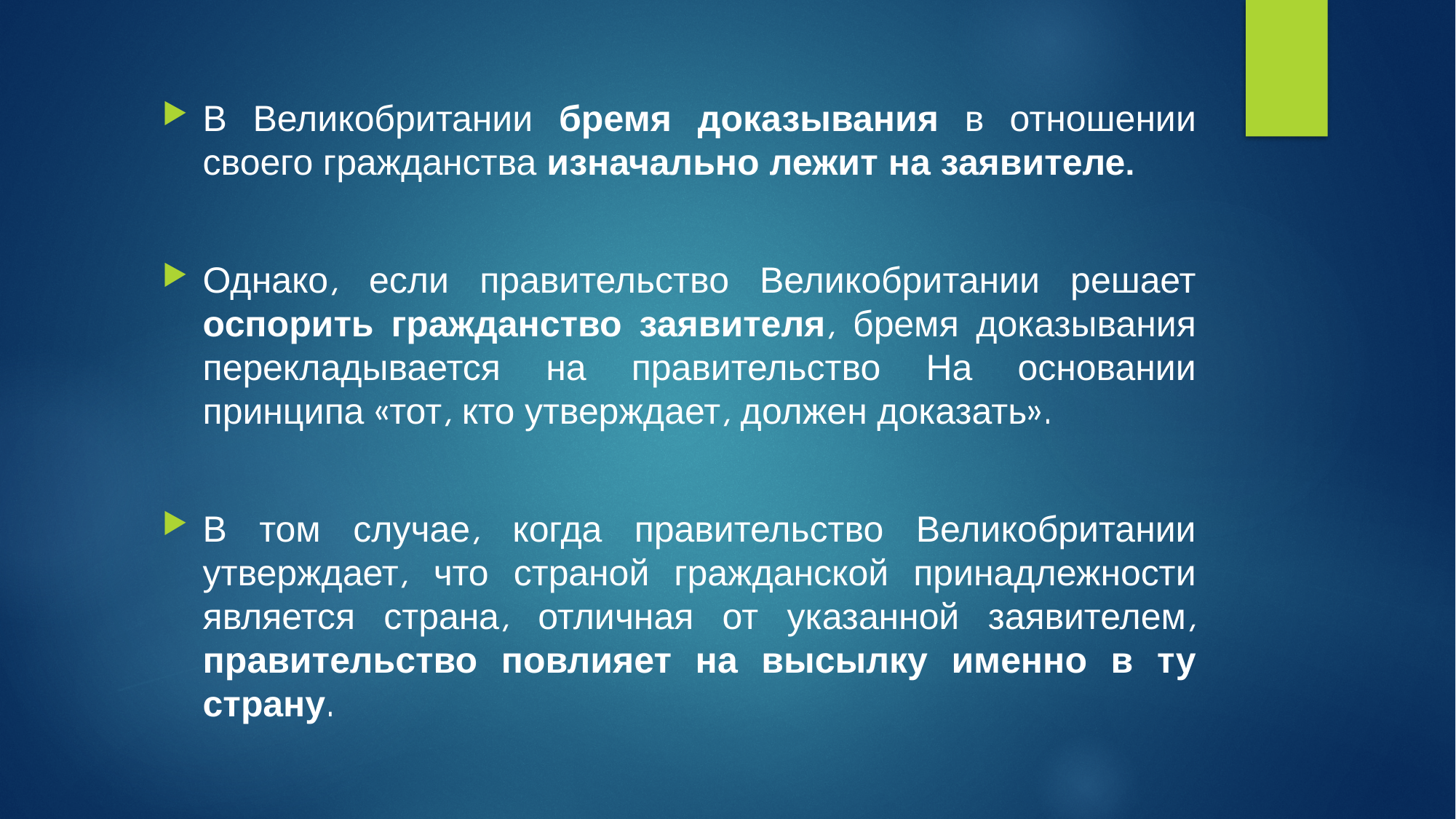

В Великобритании бремя доказывания в отношении своего гражданства изначально лежит на заявителе.

Однако, если правительство Великобритании решает оспорить гражданство заявителя, бремя доказывания перекладывается на правительство На основании принципа «тот, кто утверждает, должен доказать».

В том случае, когда правительство Великобритании утверждает, что страной гражданской принадлежности является страна, отличная от указанной заявителем, правительство повлияет на высылку именно в ту страну.